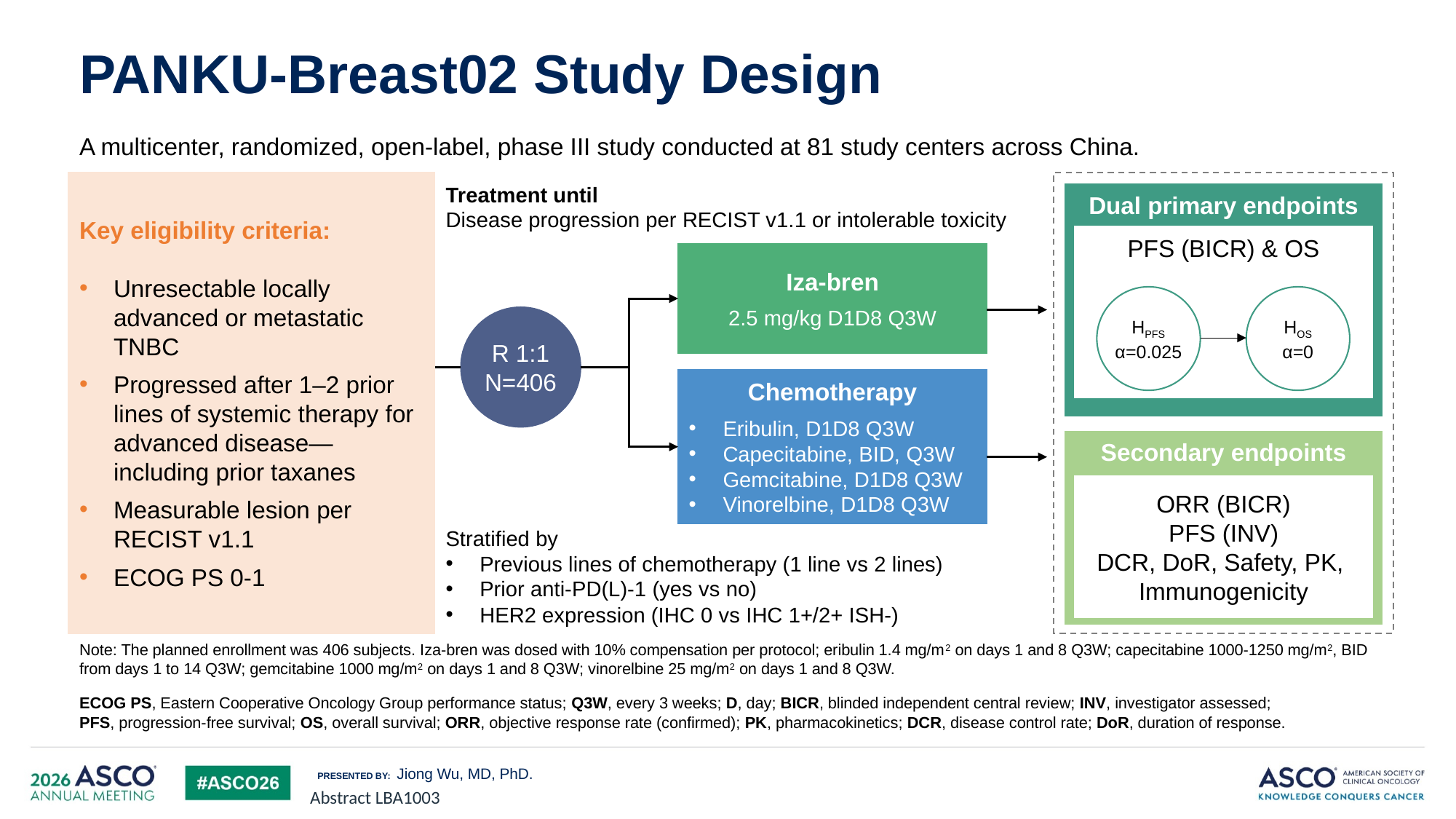

PANKU-Breast02 Study Design
A multicenter, randomized, open-label, phase III study conducted at 81 study centers across China.
Key eligibility criteria:

Unresectable locally advanced or metastatic TNBC
Progressed after 1–2 prior lines of systemic therapy for advanced disease—including prior taxanes
Measurable lesion per RECIST v1.1
ECOG PS 0-1

Treatment until
Disease progression per RECIST v1.1 or intolerable toxicity

Dual primary endpoints

PFS (BICR) & OS
Iza-bren
2.5 mg/kg D1D8 Q3W
HPFS
α=0.025
HOS
α=0
R 1:1
N=406
Chemotherapy
Eribulin, D1D8 Q3W
Capecitabine, BID, Q3W
Gemcitabine, D1D8 Q3W
Vinorelbine, D1D8 Q3W

Secondary endpoints
ORR (BICR)
PFS (INV)
DCR, DoR, Safety, PK,
Immunogenicity
Stratified by
Previous lines of chemotherapy (1 line vs 2 lines)
Prior anti-PD(L)-1 (yes vs no)
HER2 expression (IHC 0 vs IHC 1+/2+ ISH-)
Note: The planned enrollment was 406 subjects. Iza-bren was dosed with 10% compensation per protocol; eribulin 1.4 mg/m2 on days 1 and 8 Q3W; capecitabine 1000-1250 mg/m2, BID from days 1 to 14 Q3W; gemcitabine 1000 mg/m2 on days 1 and 8 Q3W; vinorelbine 25 mg/m2 on days 1 and 8 Q3W.
ECOG PS, Eastern Cooperative Oncology Group performance status; Q3W, every 3 weeks; D, day; BICR, blinded independent central review; INV, investigator assessed;
PFS, progression-free survival; OS, overall survival; ORR, objective response rate (confirmed); PK, pharmacokinetics; DCR, disease control rate; DoR, duration of response.
Jiong Wu, MD, PhD.
Abstract LBA1003